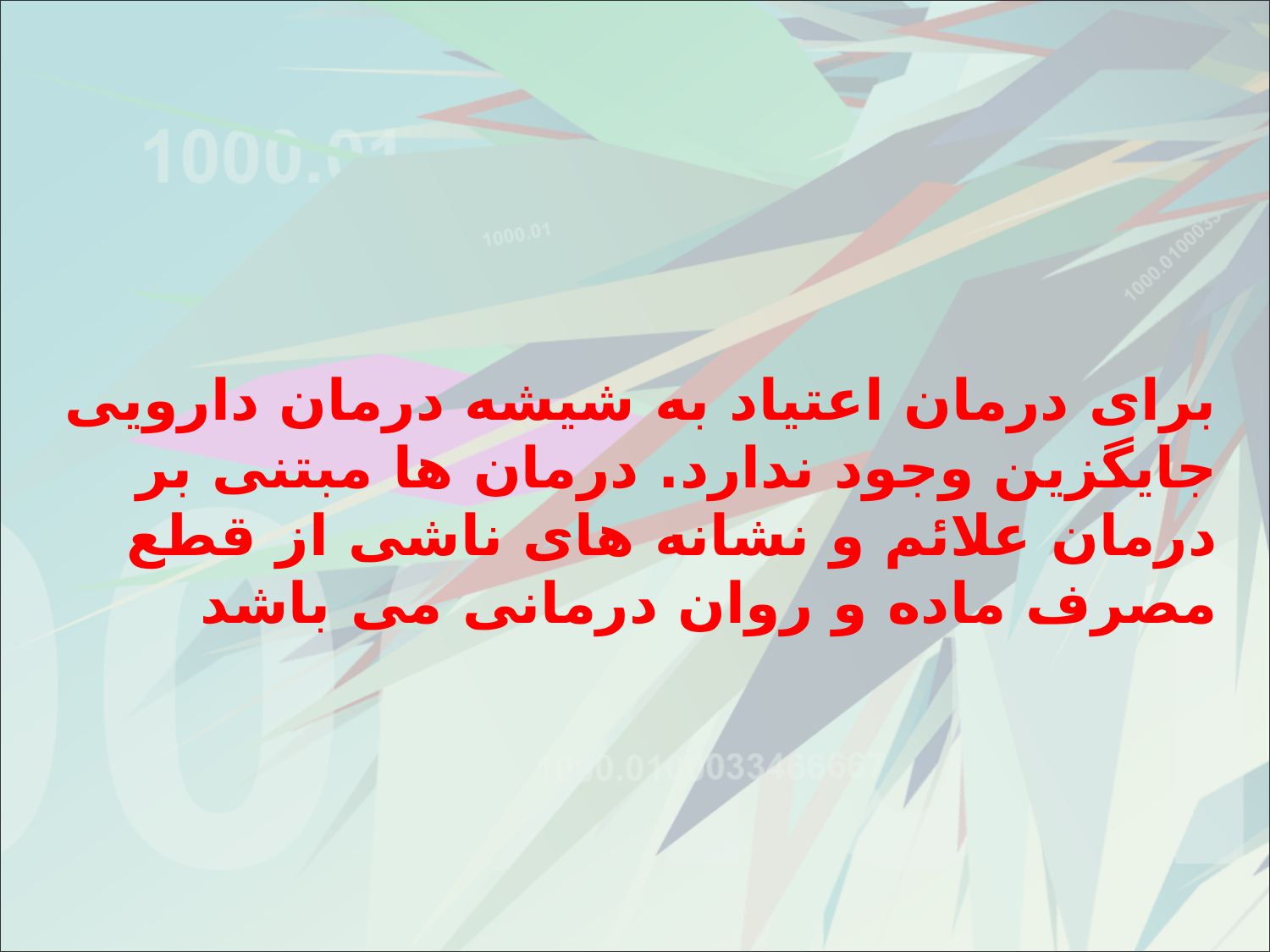

برای درمان اعتیاد به شیشه درمان دارویی جایگزین وجود ندارد. درمان ها مبتنی بر درمان علائم و نشانه های ناشی از قطع مصرف ماده و روان درمانی می باشد